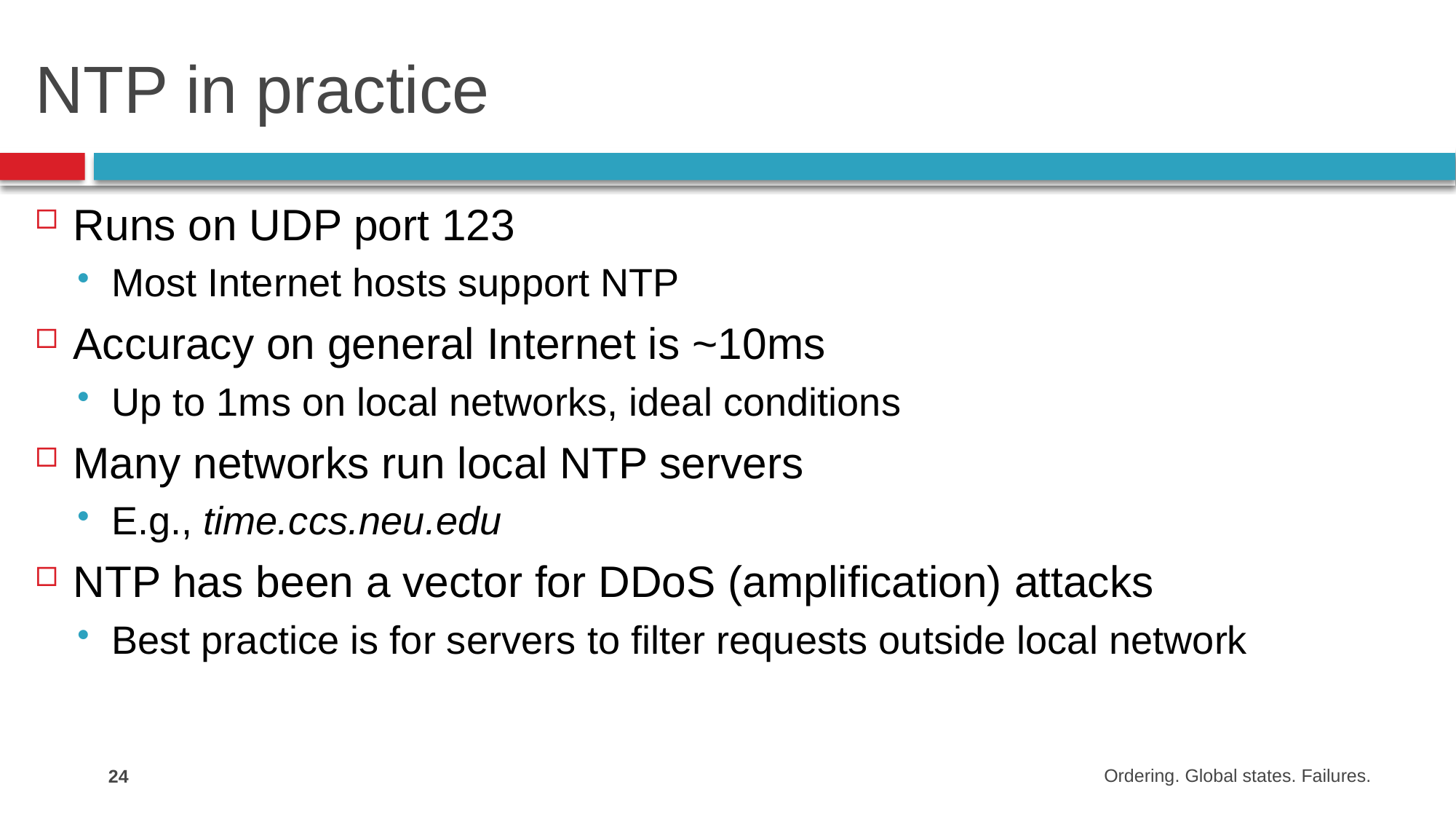

# NTP in practice
Runs on UDP port 123
Most Internet hosts support NTP
Accuracy on general Internet is ~10ms
Up to 1ms on local networks, ideal conditions
Many networks run local NTP servers
E.g., time.ccs.neu.edu
NTP has been a vector for DDoS (amplification) attacks
Best practice is for servers to filter requests outside local network
24
Ordering. Global states. Failures.